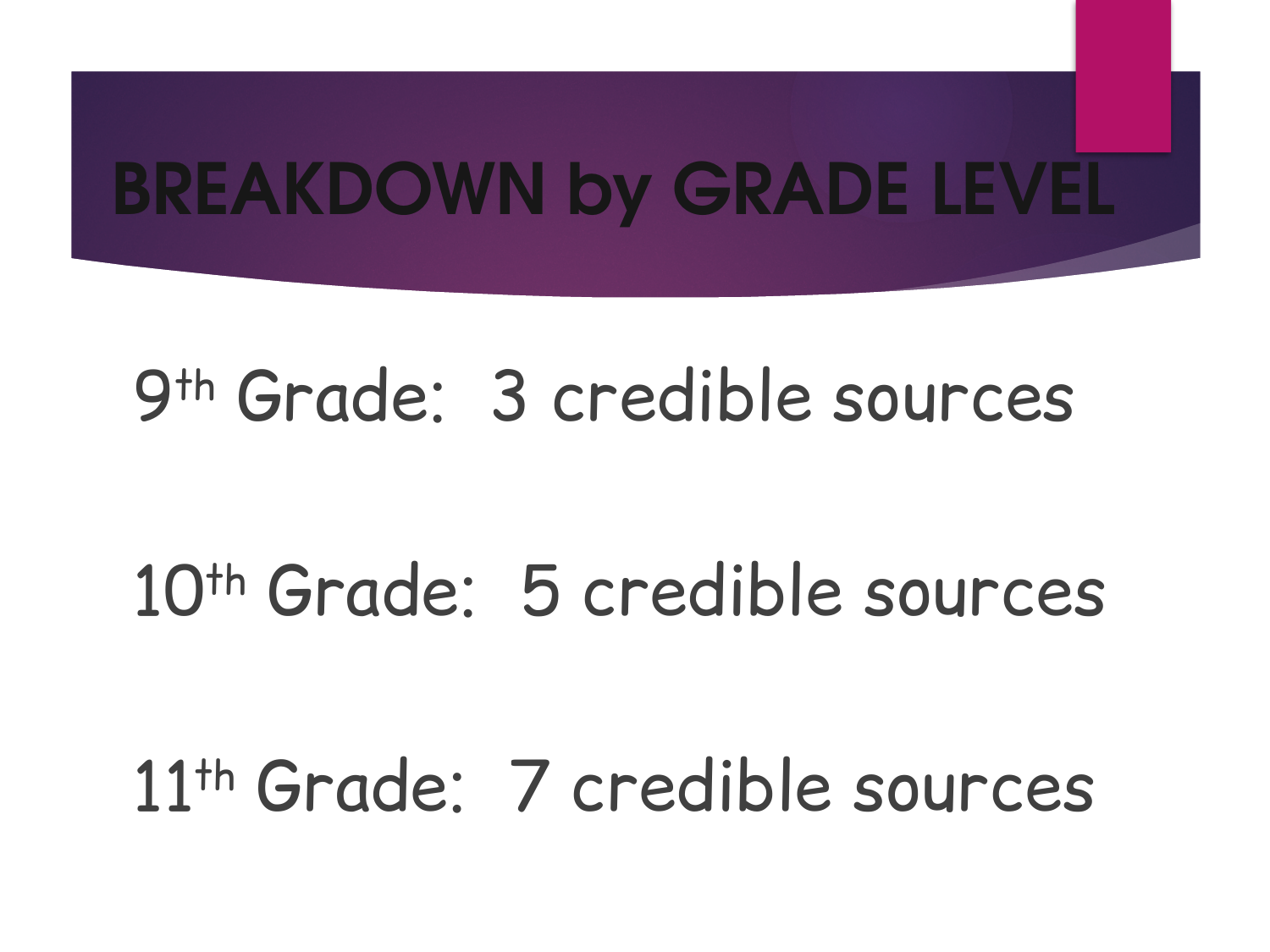

# BREAKDOWN by GRADE LEVEL
9th Grade:  3 credible sources

10th Grade:  5 credible sources

11th Grade:  7 credible sources